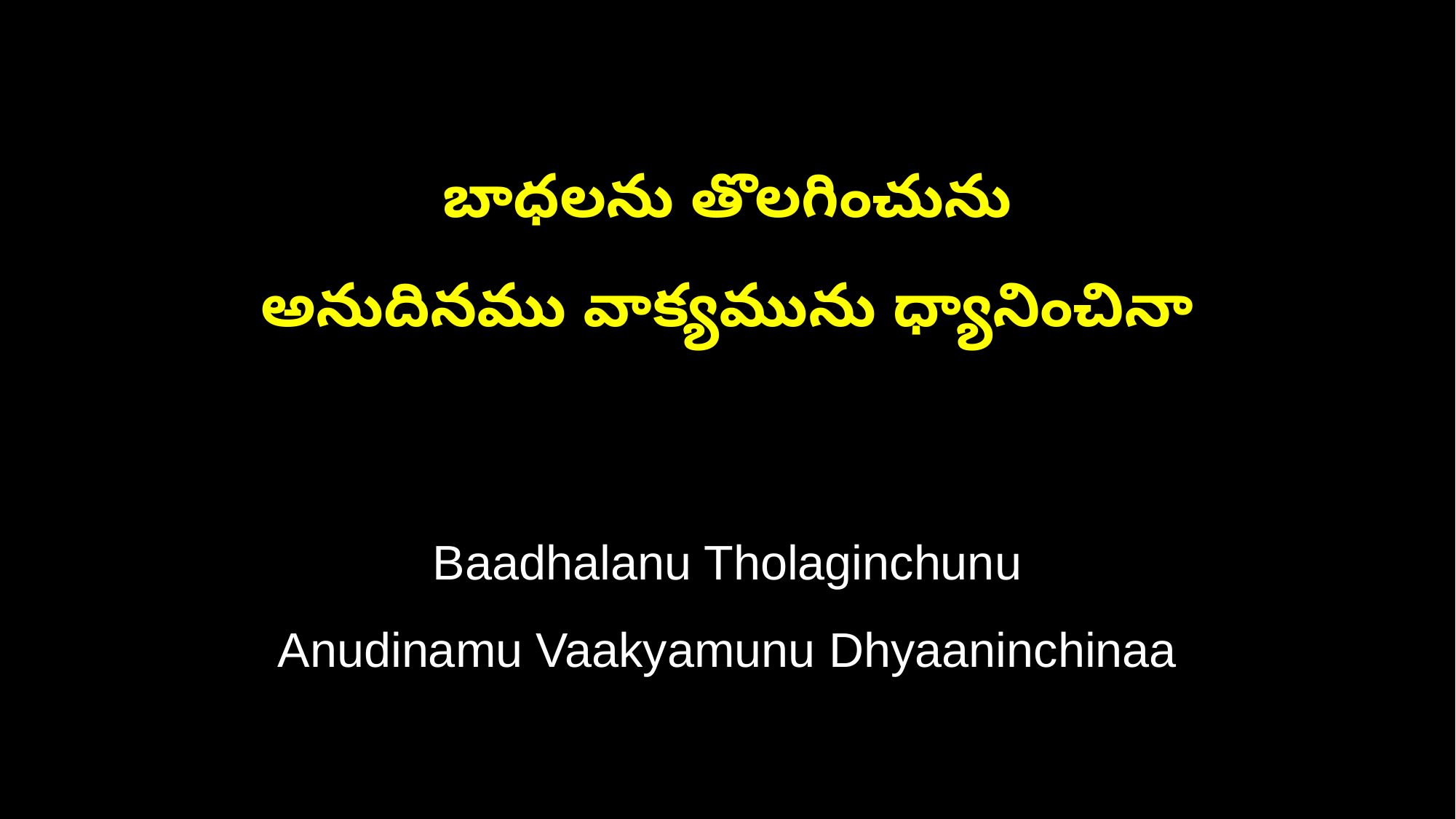

బాధలను తొలగించును
అనుదినము వాక్యమును ధ్యానించినా
Baadhalanu Tholaginchunu
Anudinamu Vaakyamunu Dhyaaninchinaa